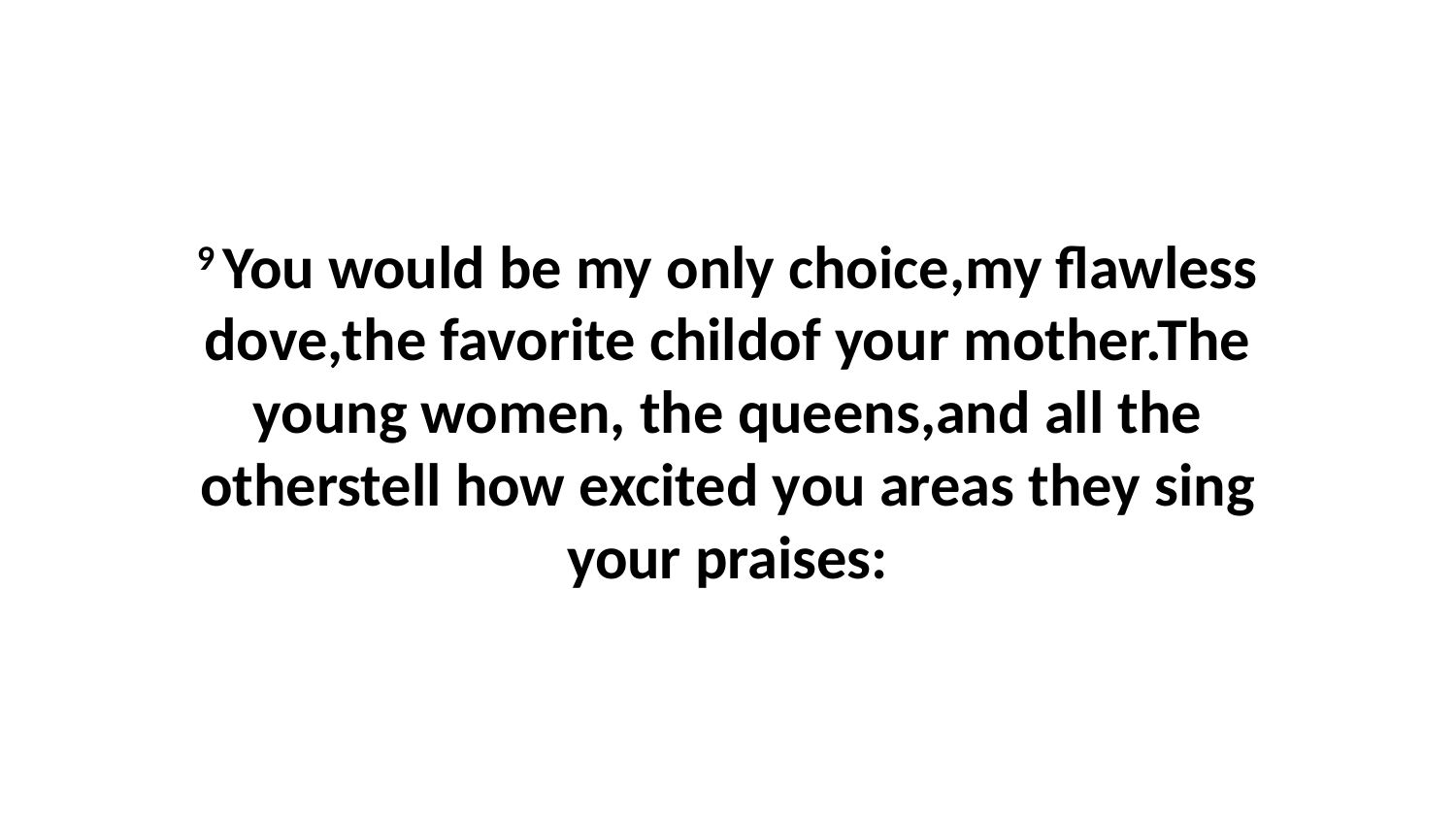

9 You would be my only choice,my flawless dove,the favorite childof your mother.The young women, the queens,and all the otherstell how excited you areas they sing your praises: